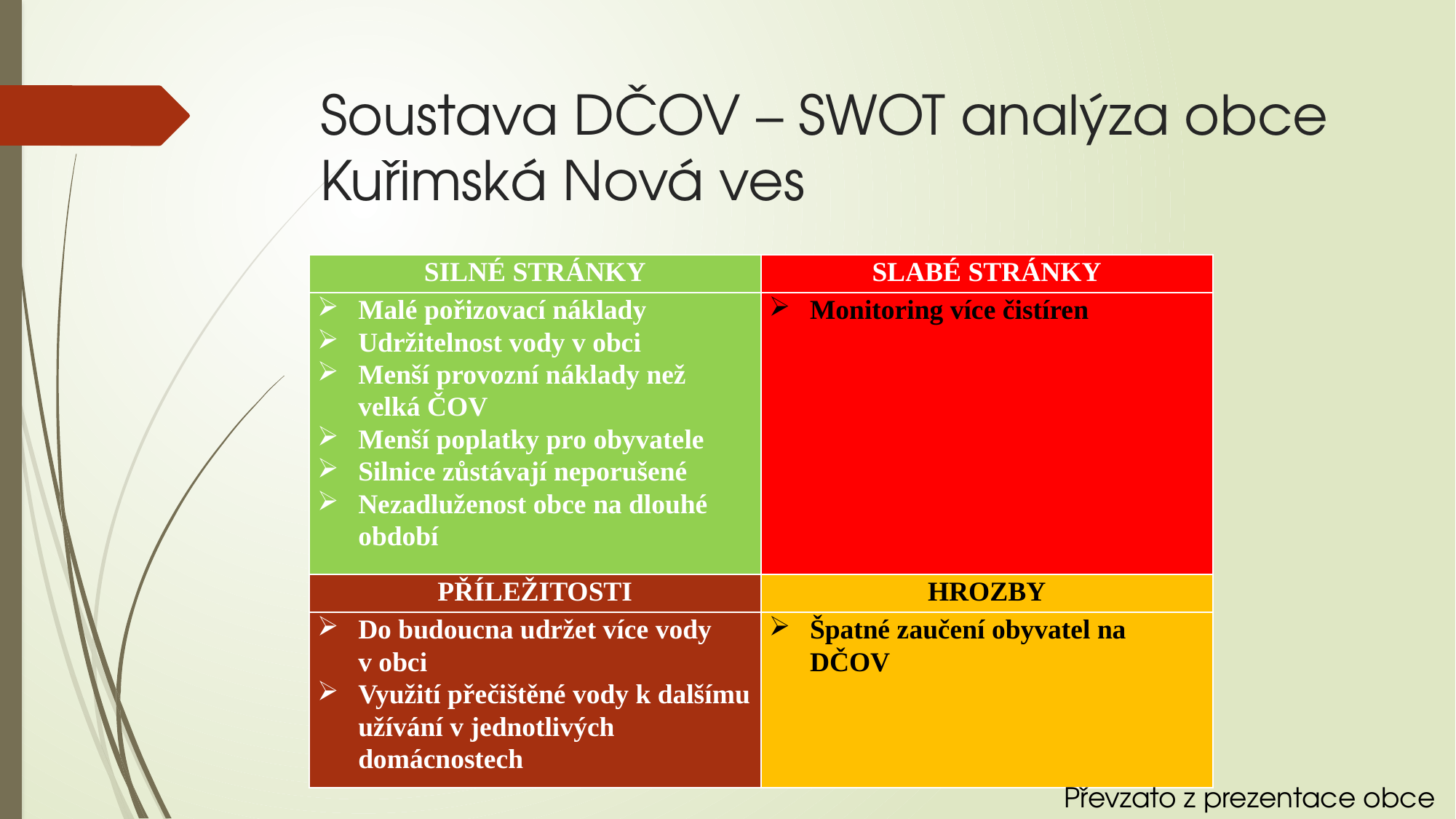

# Soustava DČOV – SWOT analýza obce Kuřimská Nová ves
| SILNÉ STRÁNKY | SLABÉ STRÁNKY |
| --- | --- |
| Malé pořizovací náklady Udržitelnost vody v obci Menší provozní náklady než velká ČOV Menší poplatky pro obyvatele Silnice zůstávají neporušené Nezadluženost obce na dlouhé období | Monitoring více čistíren |
| PŘÍLEŽITOSTI | HROZBY |
| Do budoucna udržet více vody v obci Využití přečištěné vody k dalšímu užívání v jednotlivých domácnostech | Špatné zaučení obyvatel na DČOV |
Převzato z prezentace obce